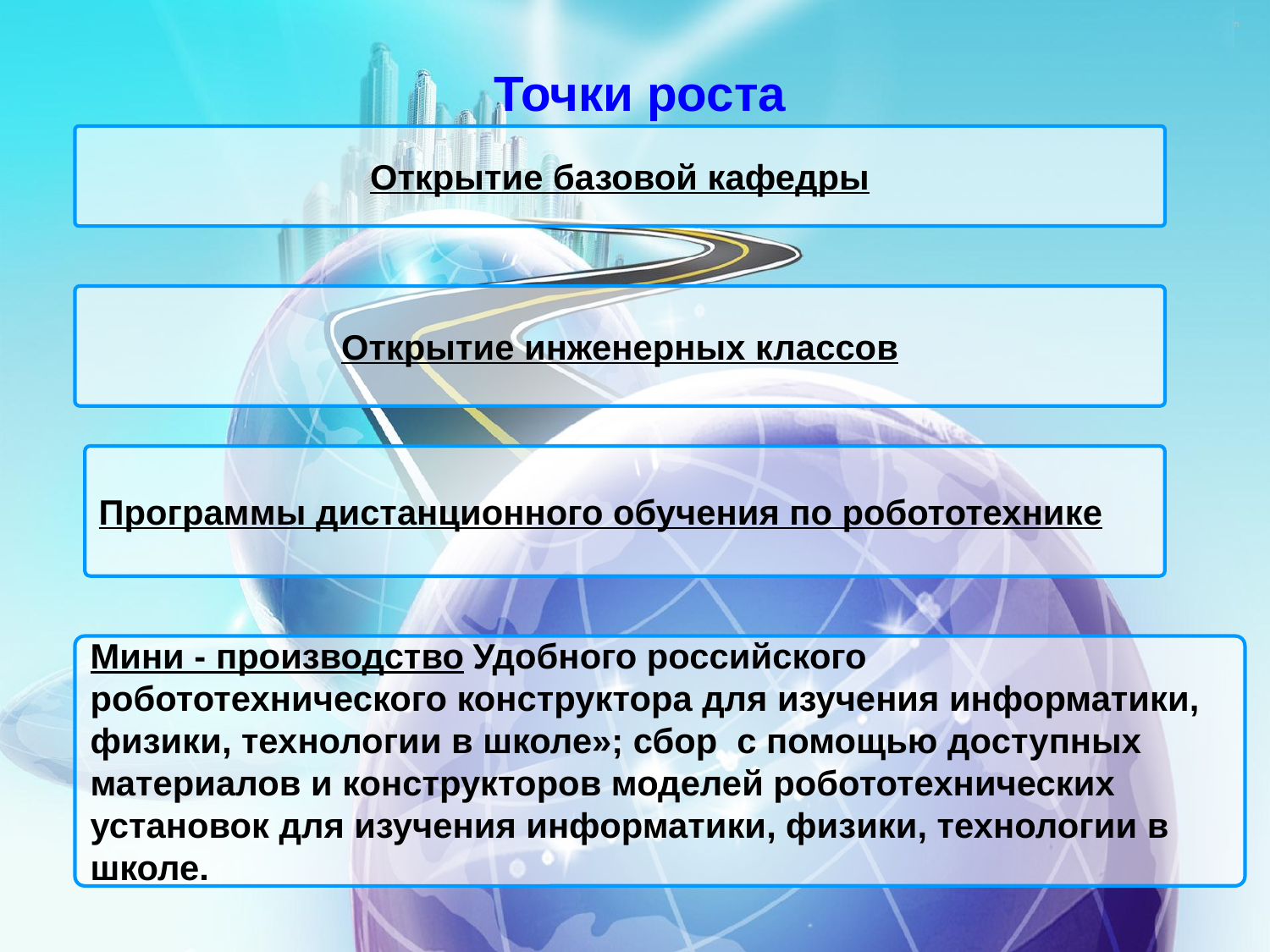

Точки роста
Открытие базовой кафедры
Открытие инженерных классов
Программы дистанционного обучения по робототехнике
Мини - производство Удобного российского робототехнического конструктора для изучения информатики, физики, технологии в школе»; сбор  с помощью доступных материалов и конструкторов моделей робототехнических установок для изучения информатики, физики, технологии в школе.